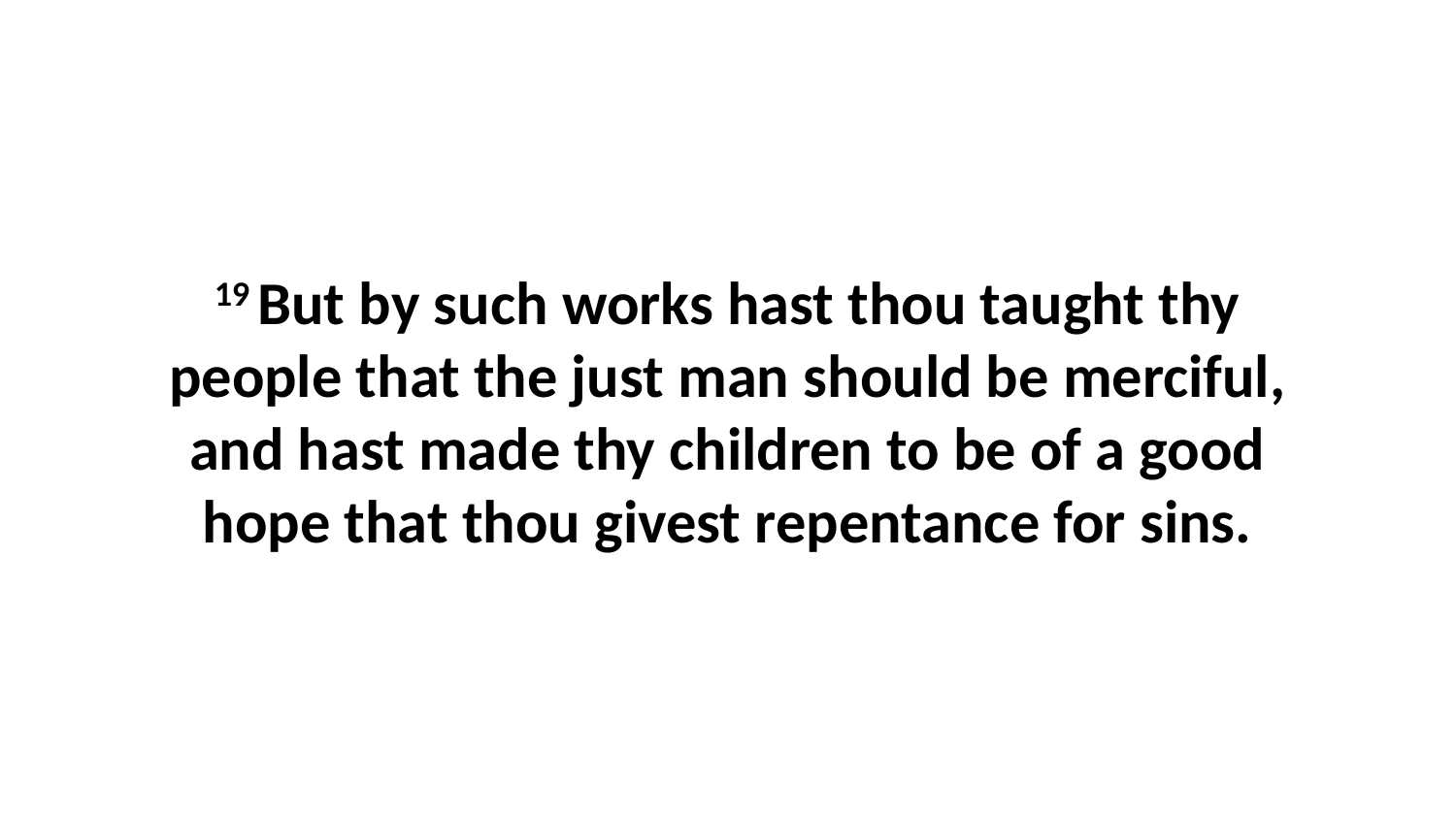

19 But by such works hast thou taught thy people that the just man should be merciful, and hast made thy children to be of a good hope that thou givest repentance for sins.